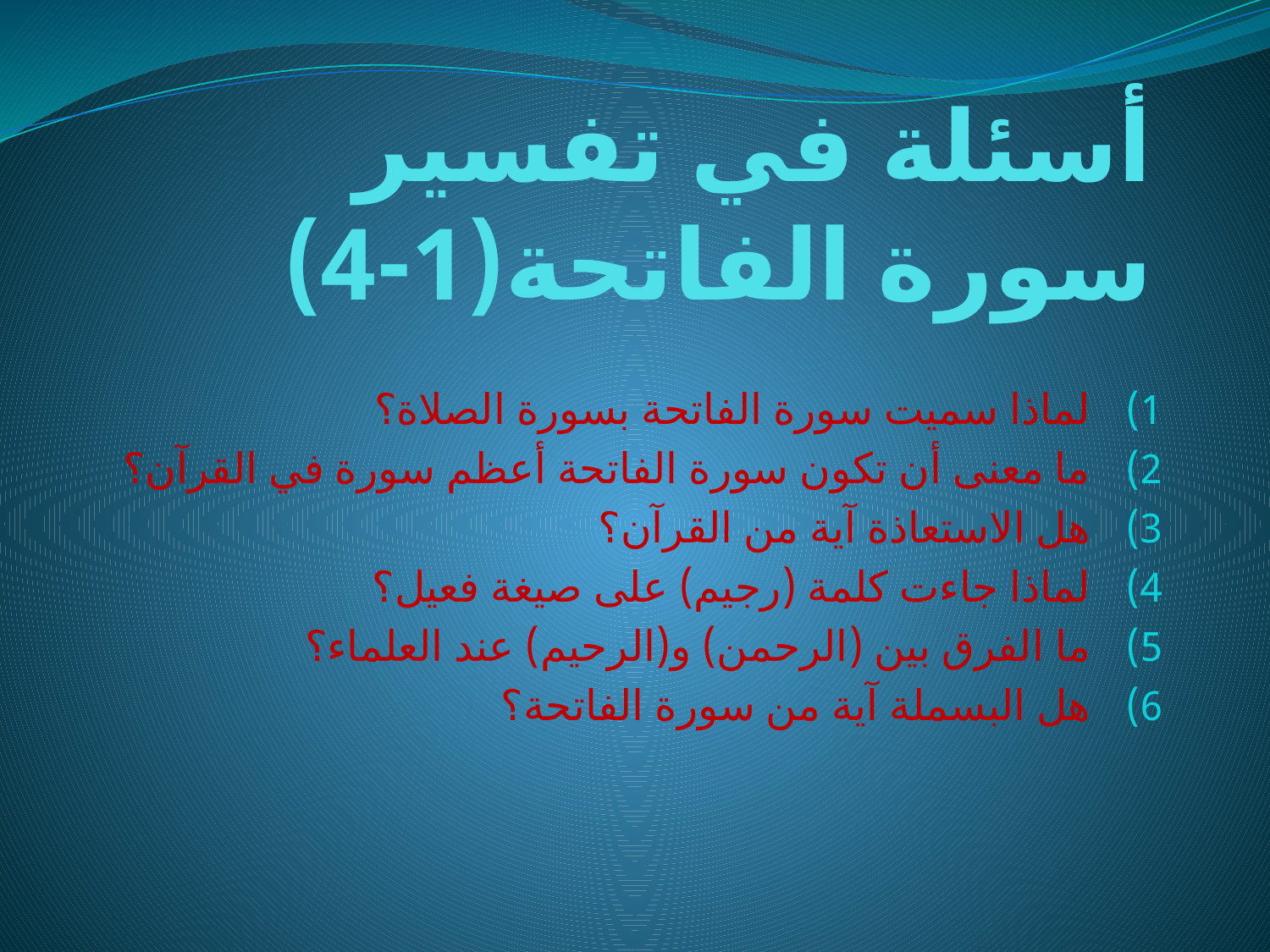

# أسئلة في تفسير سورة الفاتحة(1-4)
لماذا سميت سورة الفاتحة بسورة الصلاة؟
ما معنى أن تكون سورة الفاتحة أعظم سورة في القرآن؟
هل الاستعاذة آية من القرآن؟
لماذا جاءت كلمة (رجيم) على صيغة فعيل؟
ما الفرق بين (الرحمن) و(الرحيم) عند العلماء؟
هل البسملة آية من سورة الفاتحة؟